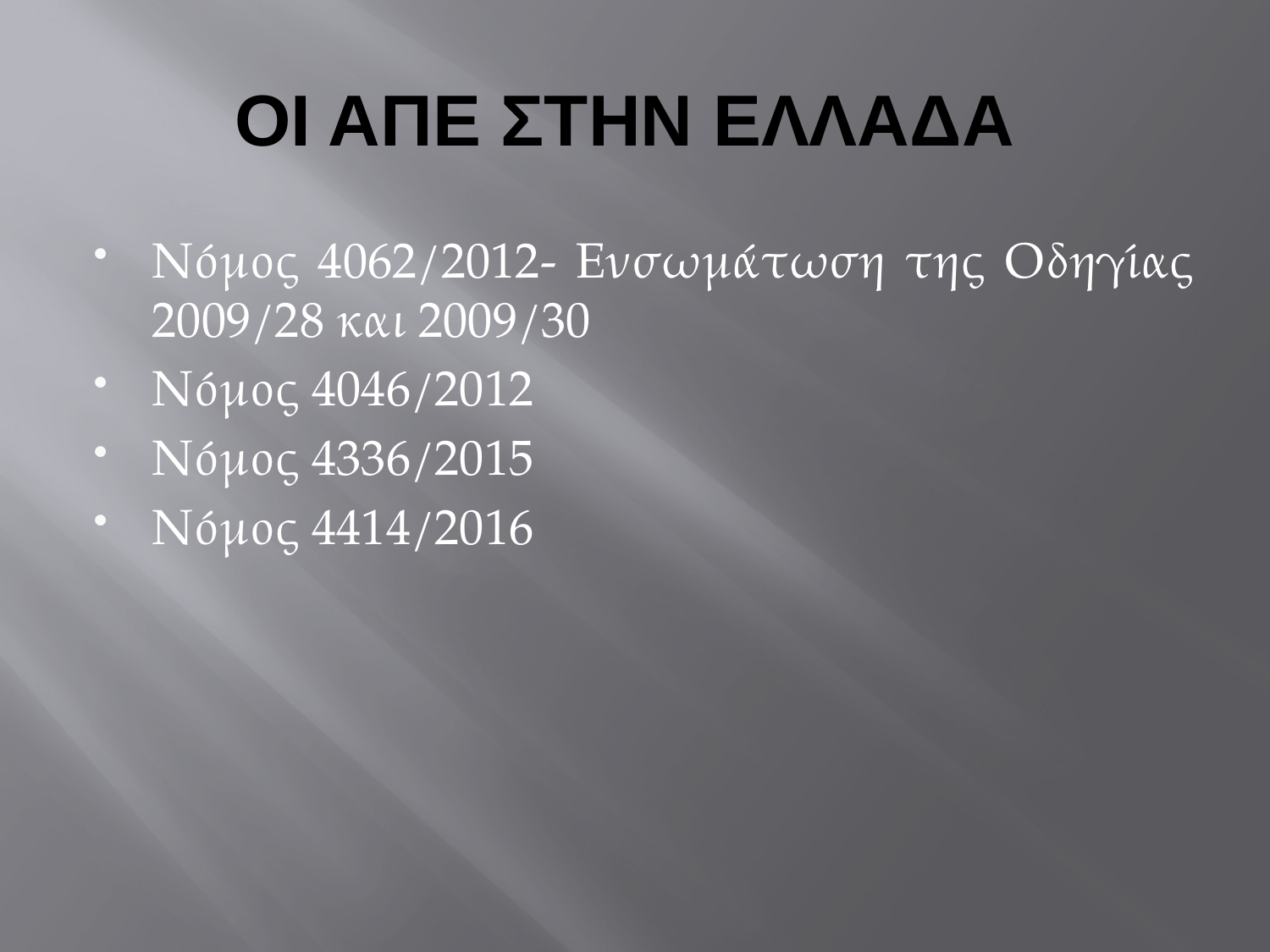

# ΟΙ ΑΠΕ ΣΤΗΝ ΕΛΛΑΔΑ
Νόμος 4062/2012- Ενσωμάτωση της Οδηγίας 2009/28 και 2009/30
Νόμος 4046/2012
Νόμος 4336/2015
Νόμος 4414/2016